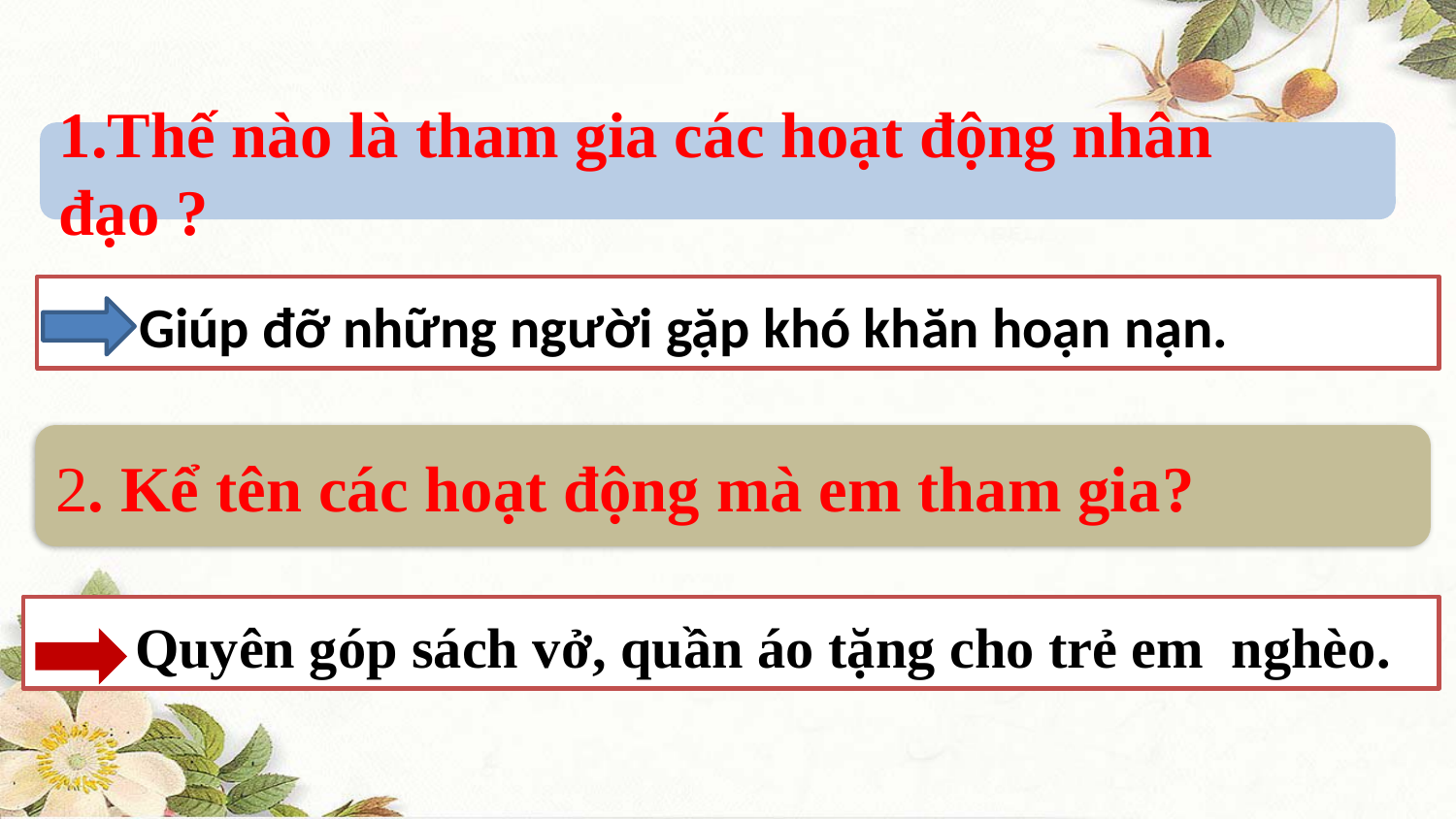

1.Thế nào là tham gia các hoạt động nhân đạo ?
      Giúp đỡ những người gặp khó khăn hoạn nạn.

2. Kể tên các hoạt động mà em tham gia?
      Quyên góp sách vở, quần áo tặng cho trẻ em  nghèo.